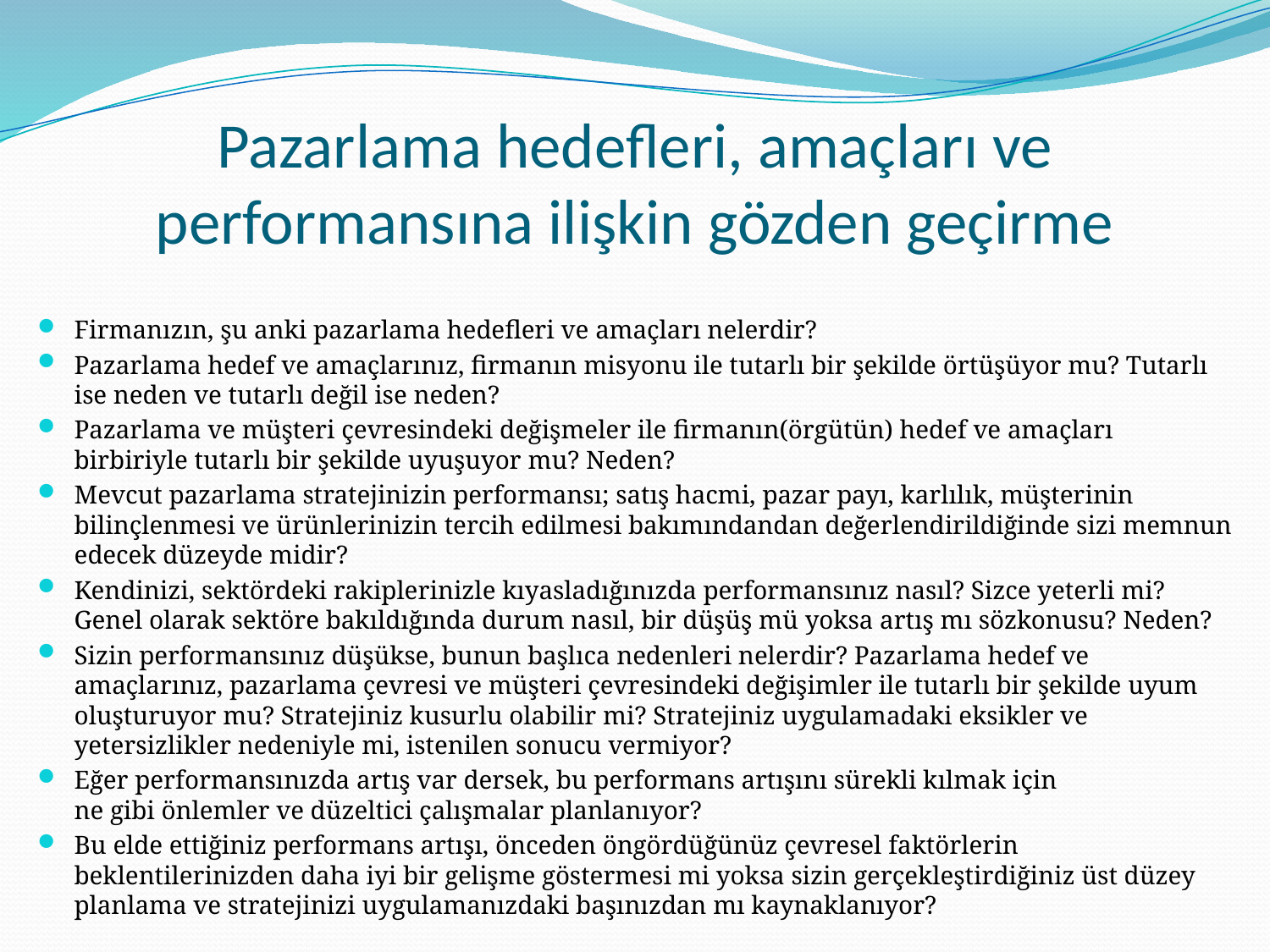

# Pazarlama hedefleri, amaçları ve performansına ilişkin gözden geçirme
Firmanızın, şu anki pazarlama hedefleri ve amaçları nelerdir?
Pazarlama hedef ve amaçlarınız, firmanın misyonu ile tutarlı bir şekilde örtüşüyor mu? Tutarlı ise neden ve tutarlı değil ise neden?
Pazarlama ve müşteri çevresindeki değişmeler ile firmanın(örgütün) hedef ve amaçları birbiriyle tutarlı bir şekilde uyuşuyor mu? Neden?
Mevcut pazarlama stratejinizin performansı; satış hacmi, pazar payı, karlılık, müşterinin bilinçlenmesi ve ürünlerinizin tercih edilmesi bakımındandan değerlendirildiğinde sizi memnun edecek düzeyde midir?
Kendinizi, sektördeki rakiplerinizle kıyasladığınızda performansınız nasıl? Sizce yeterli mi? Genel olarak sektöre bakıldığında durum nasıl, bir düşüş mü yoksa artış mı sözkonusu? Neden?
Sizin performansınız düşükse, bunun başlıca nedenleri nelerdir? Pazarlama hedef ve amaçlarınız, pazarlama çevresi ve müşteri çevresindeki değişimler ile tutarlı bir şekilde uyum oluşturuyor mu? Stratejiniz kusurlu olabilir mi? Stratejiniz uygulamadaki eksikler ve yetersizlikler nedeniyle mi, istenilen sonucu vermiyor?
Eğer performansınızda artış var dersek, bu performans artışını sürekli kılmak için
ne gibi önlemler ve düzeltici çalışmalar planlanıyor?
Bu elde ettiğiniz performans artışı, önceden öngördüğünüz çevresel faktörlerin beklentilerinizden daha iyi bir gelişme göstermesi mi yoksa sizin gerçekleştirdiğiniz üst düzey planlama ve stratejinizi uygulamanızdaki başınızdan mı kaynaklanıyor?